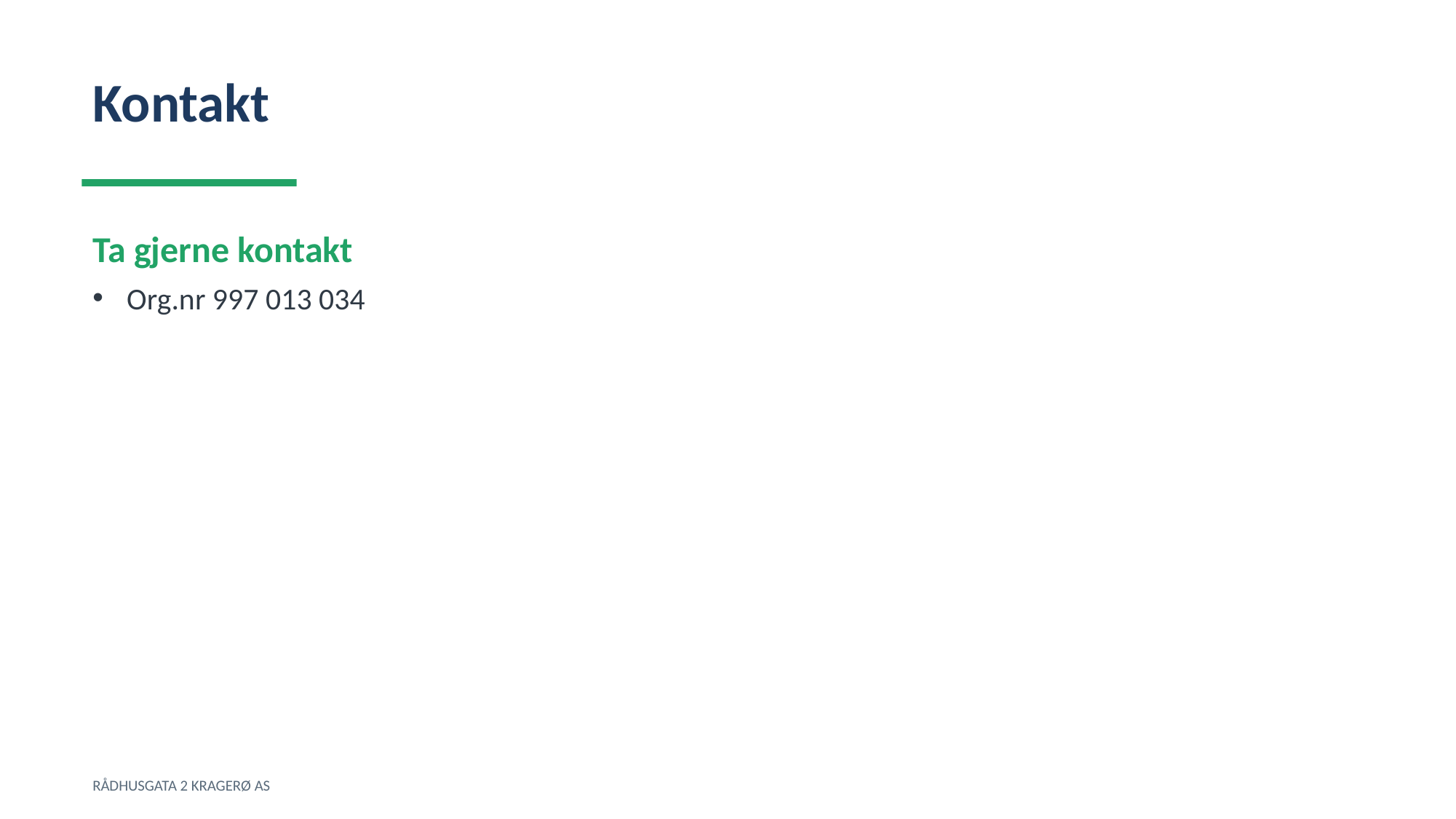

Kontakt

Ta gjerne kontakt
Org.nr 997 013 034
RÅDHUSGATA 2 KRAGERØ AS